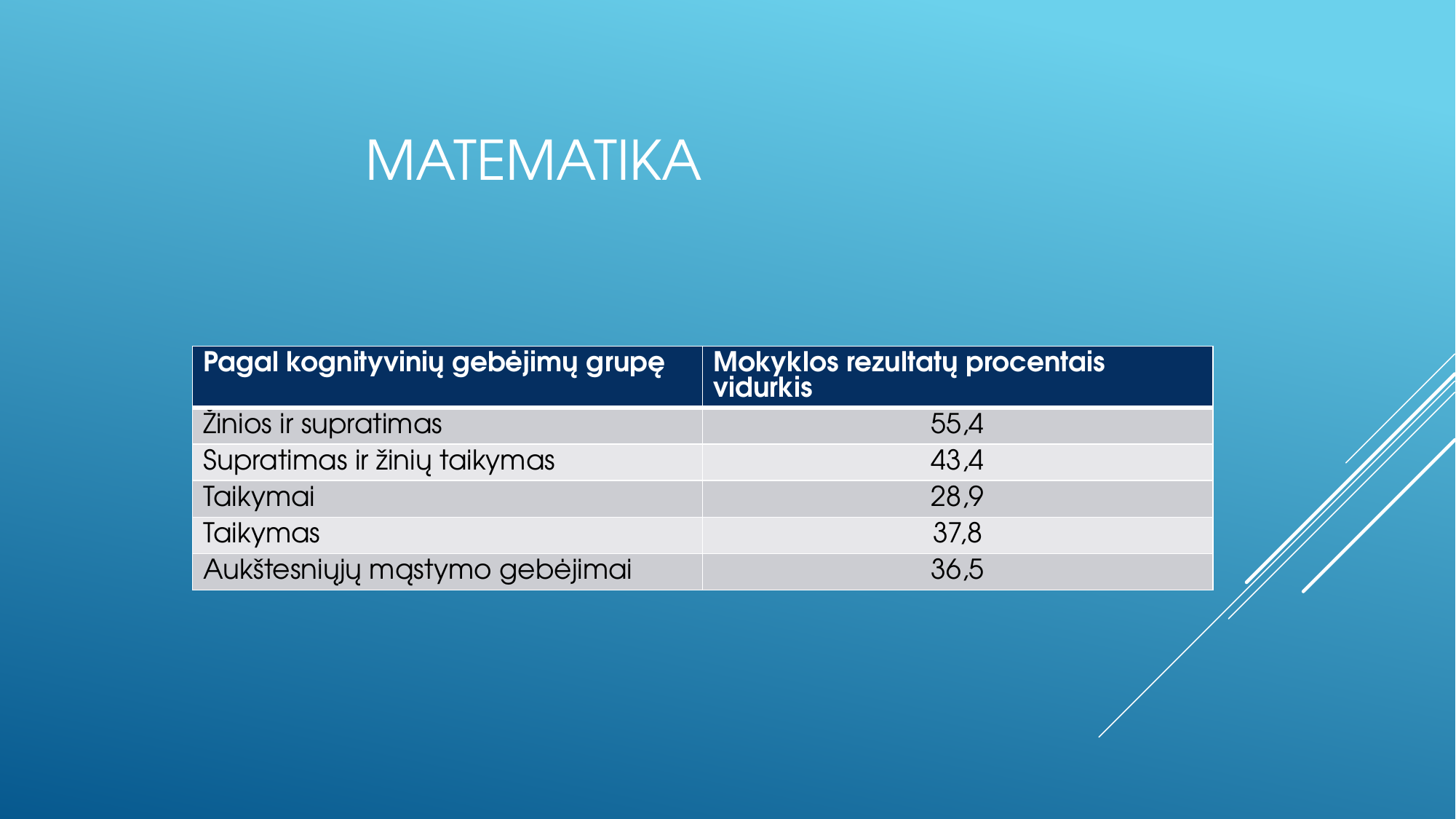

# matematika

| Pagal kognityvinių gebėjimų grupę | Mokyklos rezultatų procentais vidurkis |
| --- | --- |
| Žinios ir supratimas | 55,4 |
| Supratimas ir žinių taikymas | 43,4 |
| Taikymai | 28,9 |
| Taikymas | 37,8 |
| Aukštesniųjų mąstymo gebėjimai | 36,5 |